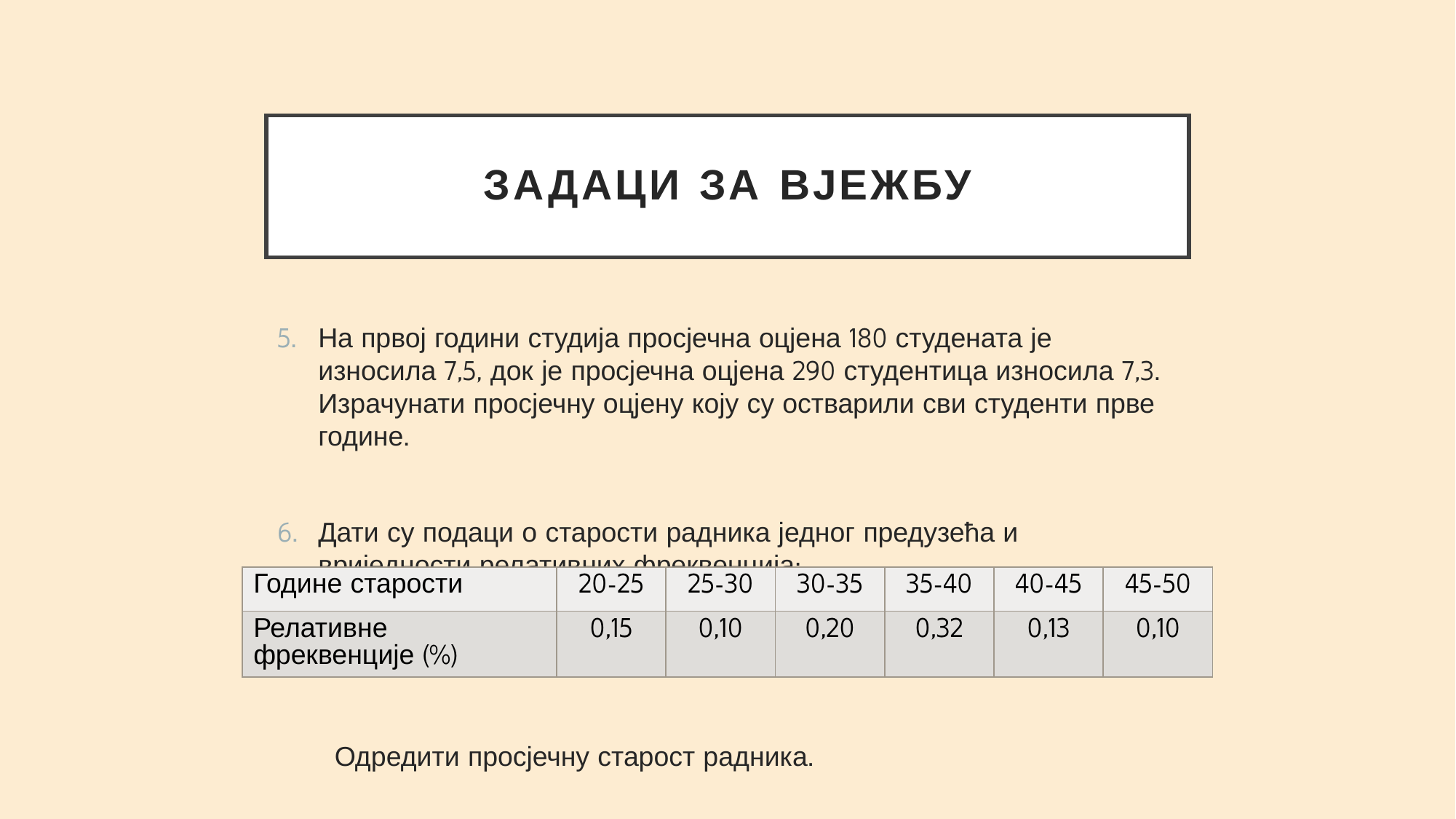

# Задаци за вјежбу
На првој години студија просјечна оцјена 180 студената је износила 7,5, док је просјечна оцјена 290 студентица износила 7,3. Израчунати просјечну оцјену коју су остварили сви студенти прве године.

Дати су подаци о старости радника једног предузећа и вриједности релативних фреквенција:

       Одредити просјечну старост радника.

| Године старости | 20-25 | 25-30 | 30-35 | 35-40 | 40-45 | 45-50 |
| --- | --- | --- | --- | --- | --- | --- |
| Релативне фреквенције (%) | 0,15 | 0,10 | 0,20 | 0,32 | 0,13 | 0,10 |